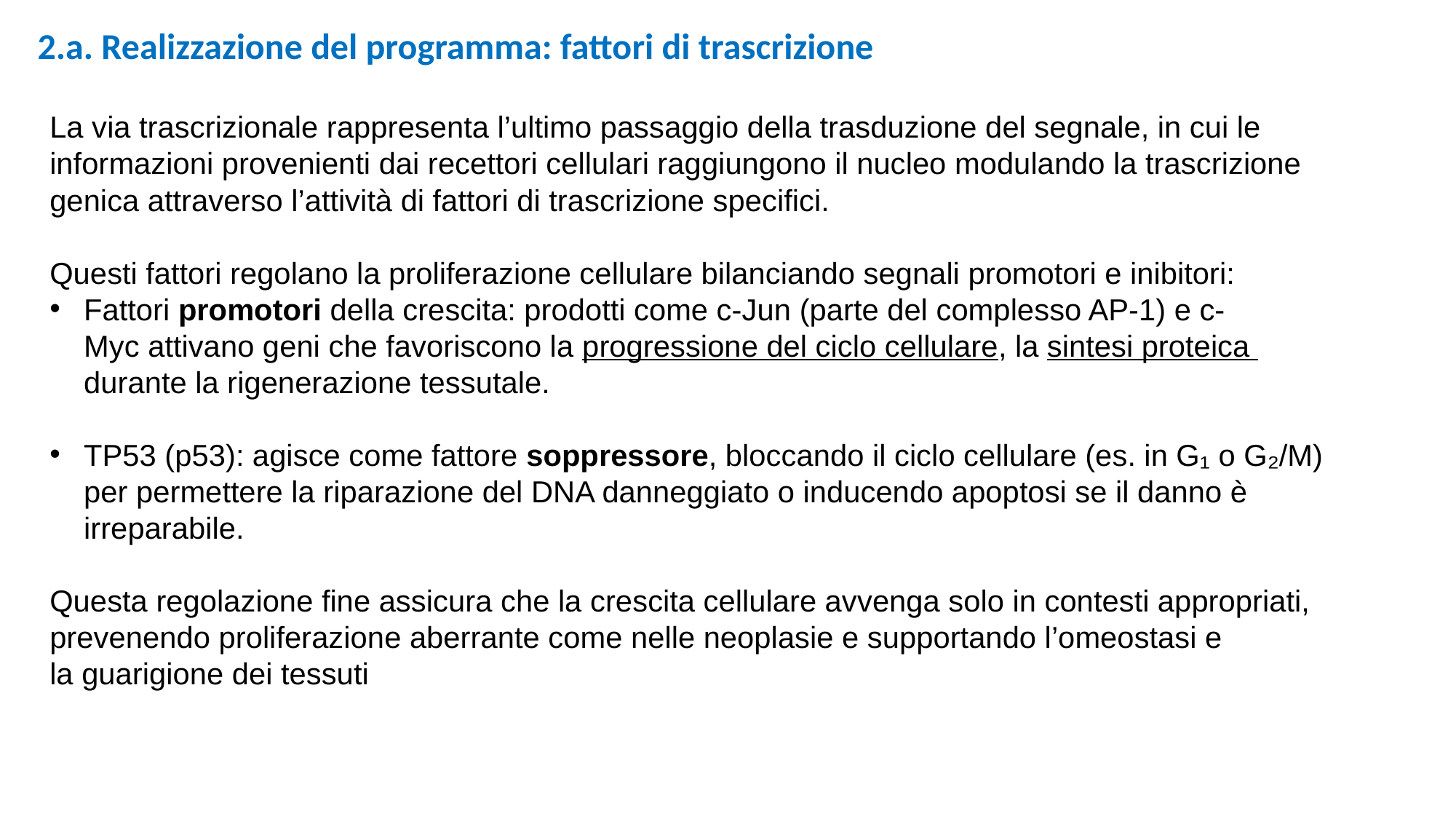

2.a. Realizzazione del programma: fattori di trascrizione
La via trascrizionale rappresenta l’ultimo passaggio della trasduzione del segnale, in cui le informazioni provenienti dai recettori cellulari raggiungono il nucleo modulando la trascrizione genica attraverso l’attività di fattori di trascrizione specifici.

Questi fattori regolano la proliferazione cellulare bilanciando segnali promotori e inibitori:
Fattori promotori della crescita: prodotti come c-Jun (parte del complesso AP-1) e c-Myc attivano geni che favoriscono la progressione del ciclo cellulare, la sintesi proteica  durante la rigenerazione tessutale.

TP53 (p53): agisce come fattore soppressore, bloccando il ciclo cellulare (es. in G₁ o G₂/M) per permettere la riparazione del DNA danneggiato o inducendo apoptosi se il danno è irreparabile.

Questa regolazione fine assicura che la crescita cellulare avvenga solo in contesti appropriati, prevenendo proliferazione aberrante come nelle neoplasie e supportando l’omeostasi e la guarigione dei tessuti